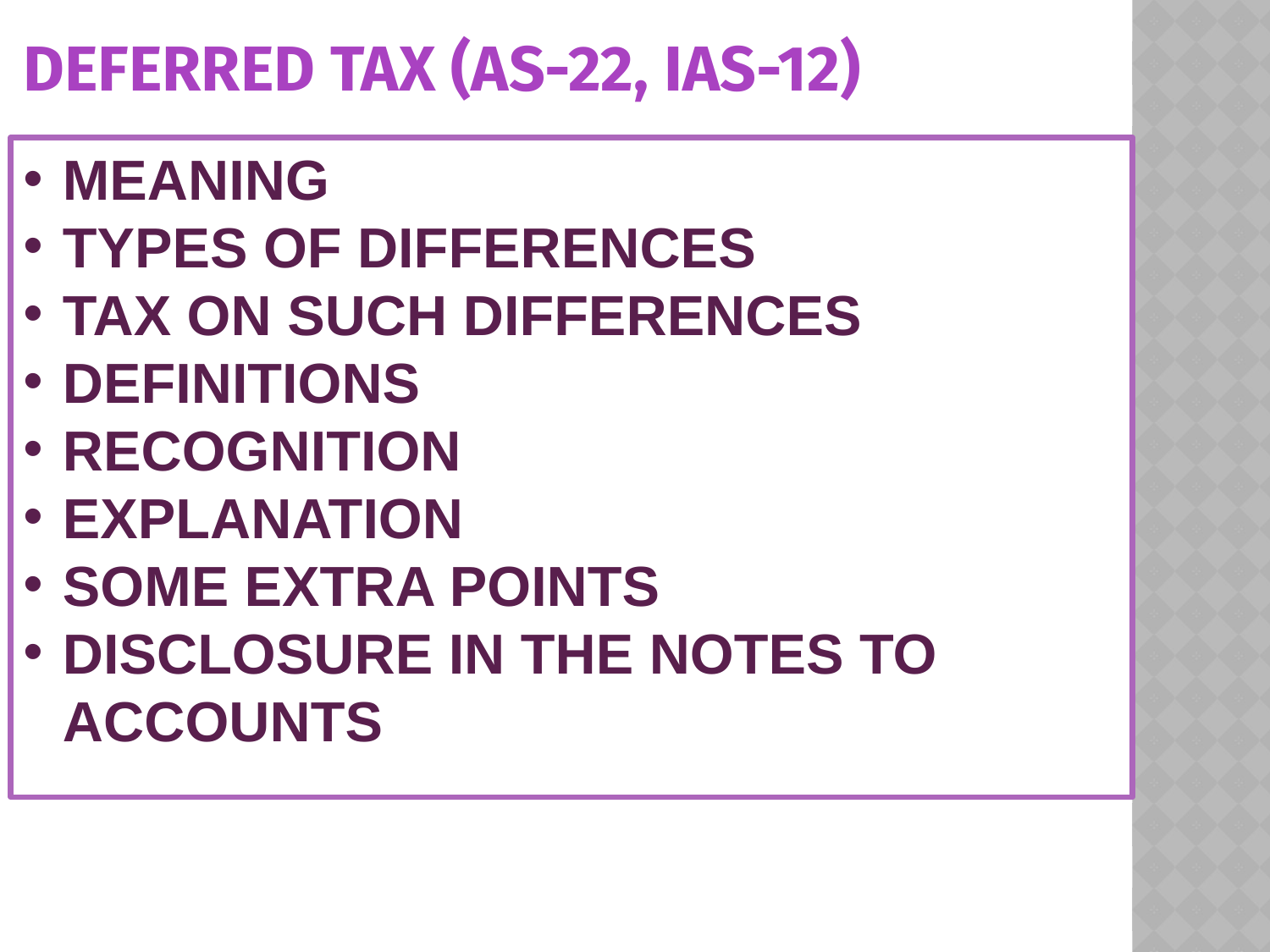

DEFERRED TAX (AS-22, IAS-12)
MEANING
TYPES OF DIFFERENCES
TAX ON SUCH DIFFERENCES
DEFINITIONS
RECOGNITION
EXPLANATION
SOME EXTRA POINTS
DISCLOSURE IN THE NOTES TO ACCOUNTS